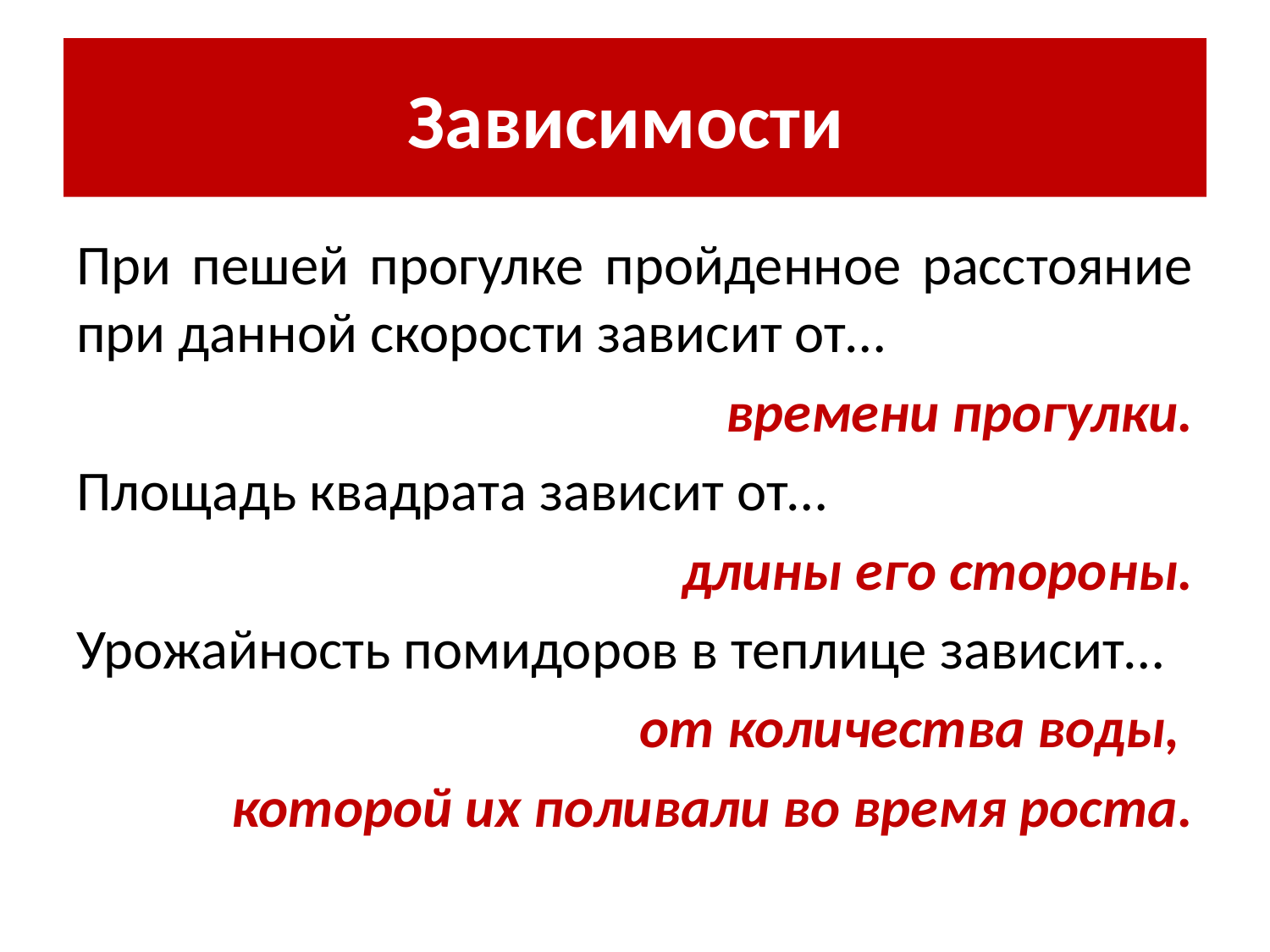

# Зависимости
При пешей прогулке пройденное расстояние при данной скорости зависит от…
времени прогулки.
Площадь квадрата зависит от…
длины его стороны.
Урожайность помидоров в теплице зависит…
от количества воды,
которой их поливали во время роста.